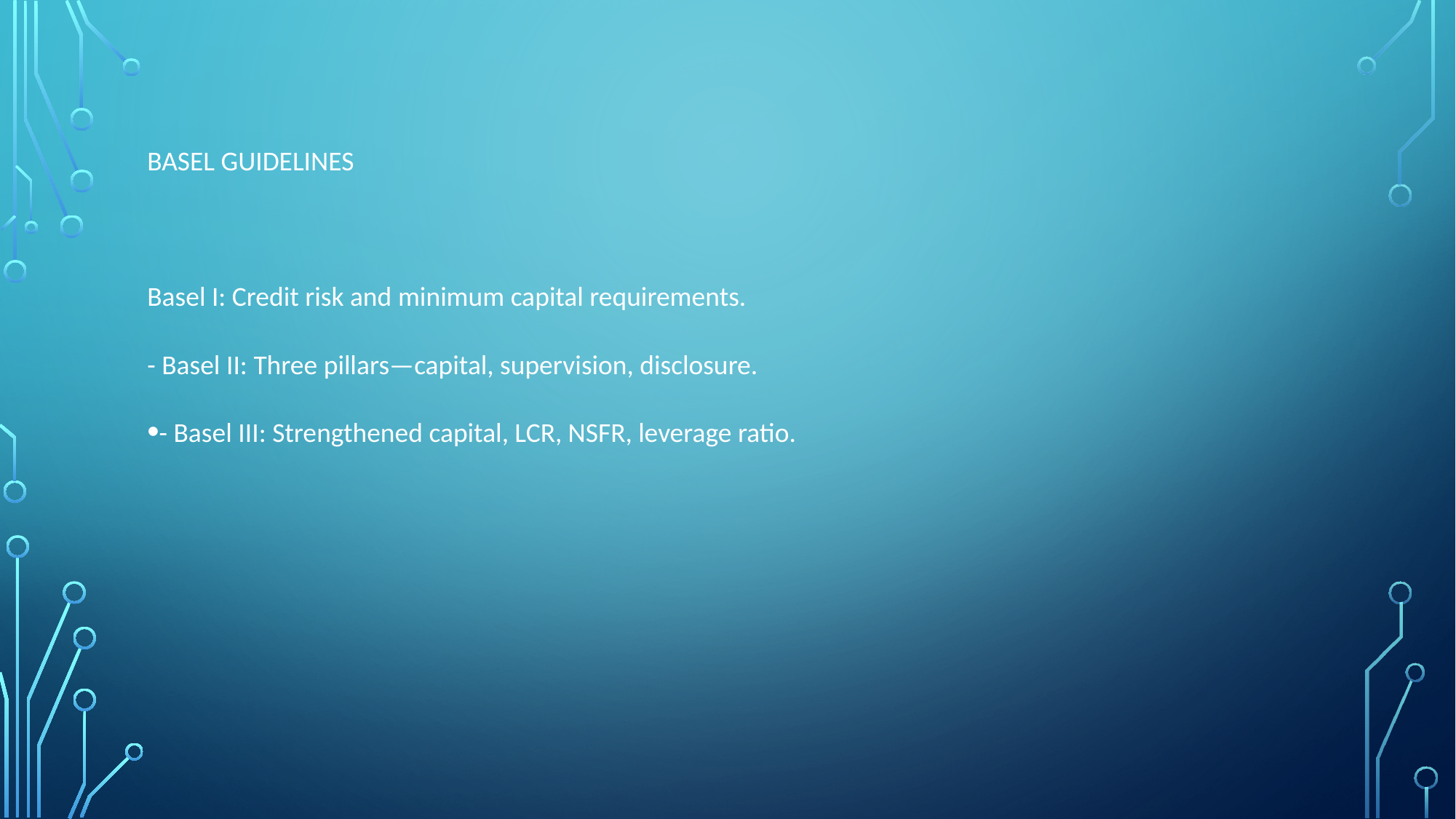

# Basel Guidelines
Basel I: Credit risk and minimum capital requirements.
- Basel II: Three pillars—capital, supervision, disclosure.
- Basel III: Strengthened capital, LCR, NSFR, leverage ratio.